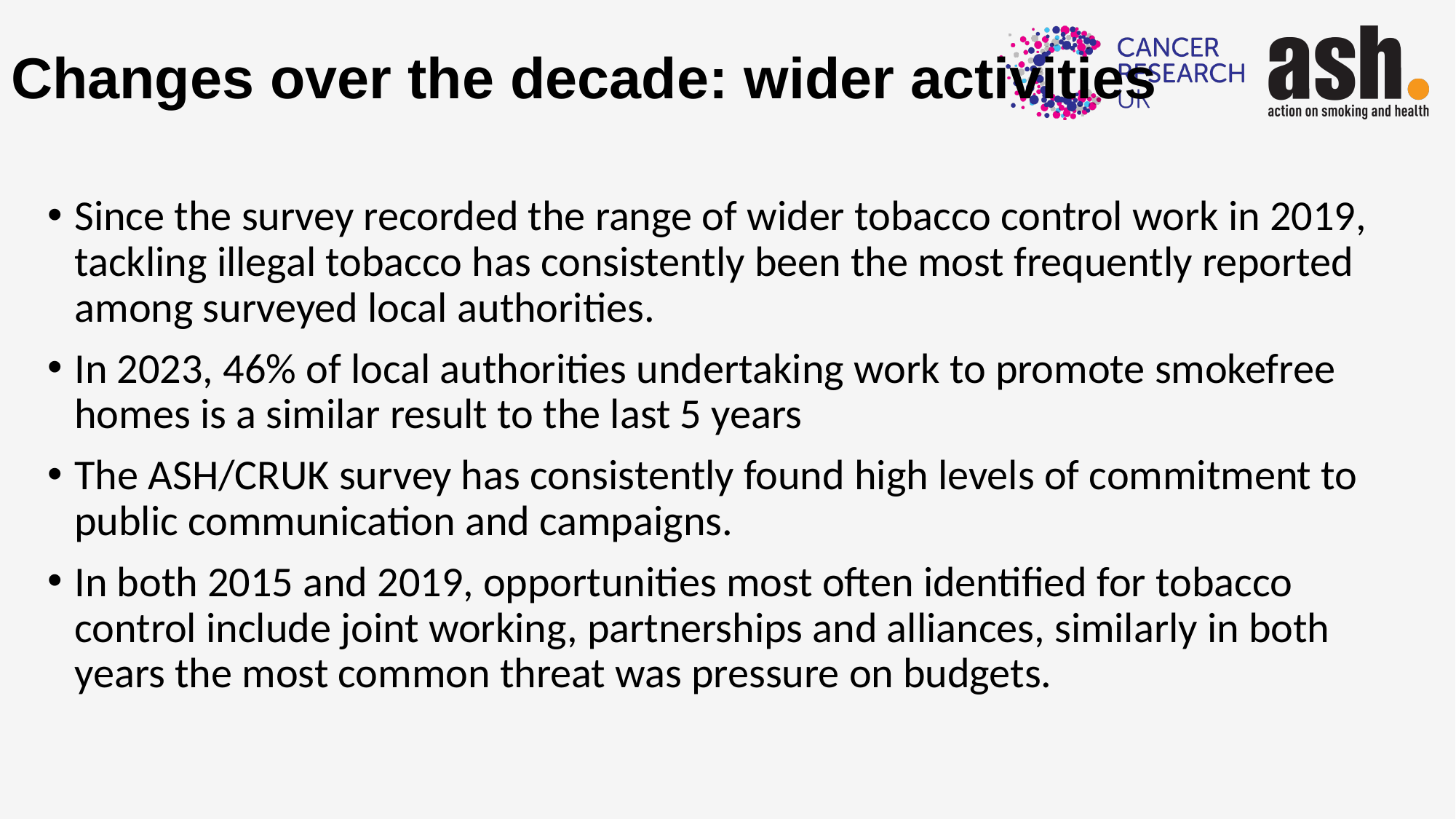

# Changes over the decade: wider activities
Since the survey recorded the range of wider tobacco control work in 2019, tackling illegal tobacco has consistently been the most frequently reported among surveyed local authorities.
In 2023, 46% of local authorities undertaking work to promote smokefree homes is a similar result to the last 5 years
The ASH/CRUK survey has consistently found high levels of commitment to public communication and campaigns.
In both 2015 and 2019, opportunities most often identified for tobacco control include joint working, partnerships and alliances, similarly in both years the most common threat was pressure on budgets.